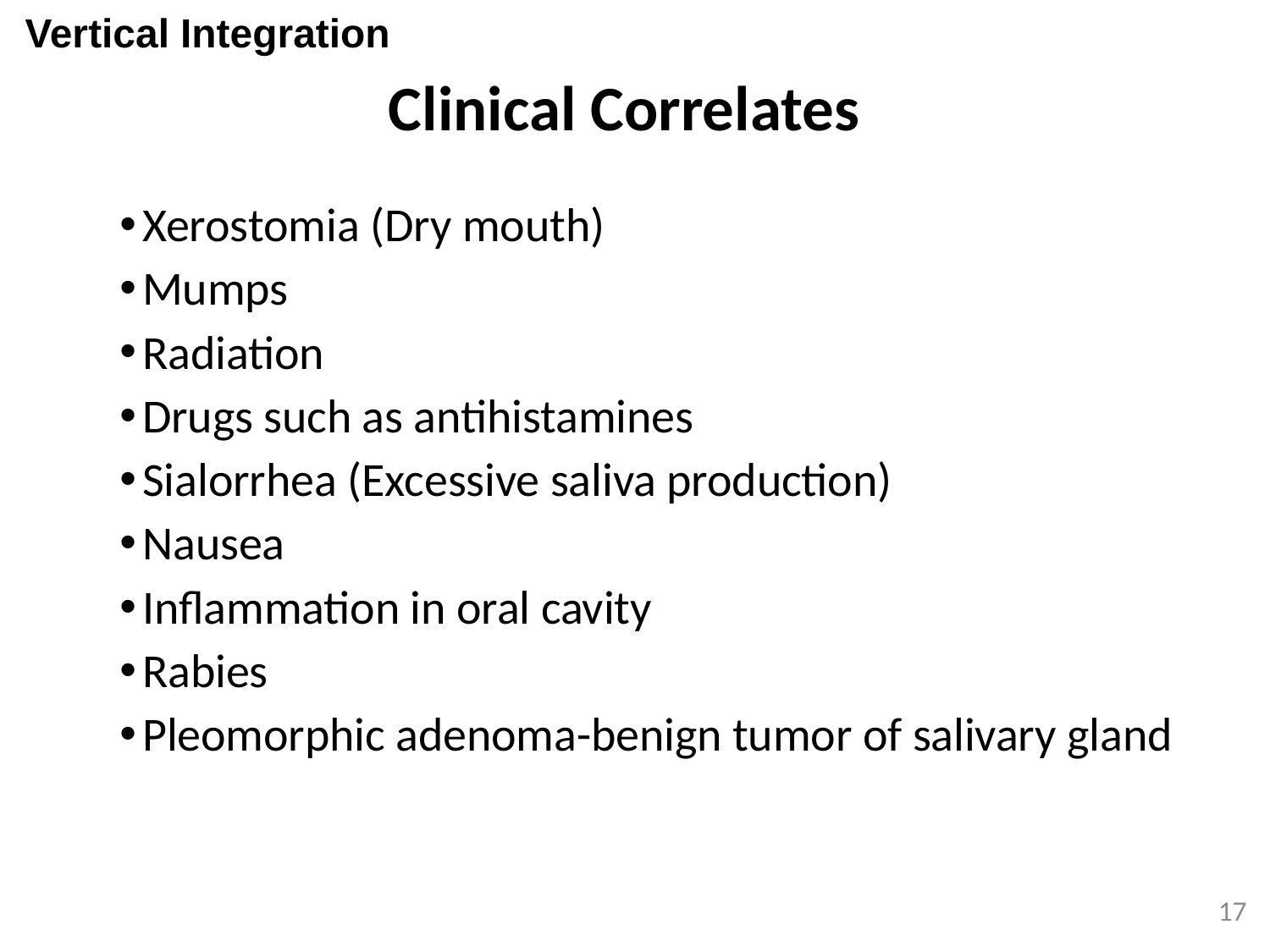

Vertical Integration
Clinical Correlates
Xerostomia (Dry mouth)
Mumps
Radiation
Drugs such as antihistamines
Sialorrhea (Excessive saliva production)
Nausea
Inflammation in oral cavity
Rabies
Pleomorphic adenoma-benign tumor of salivary gland

17